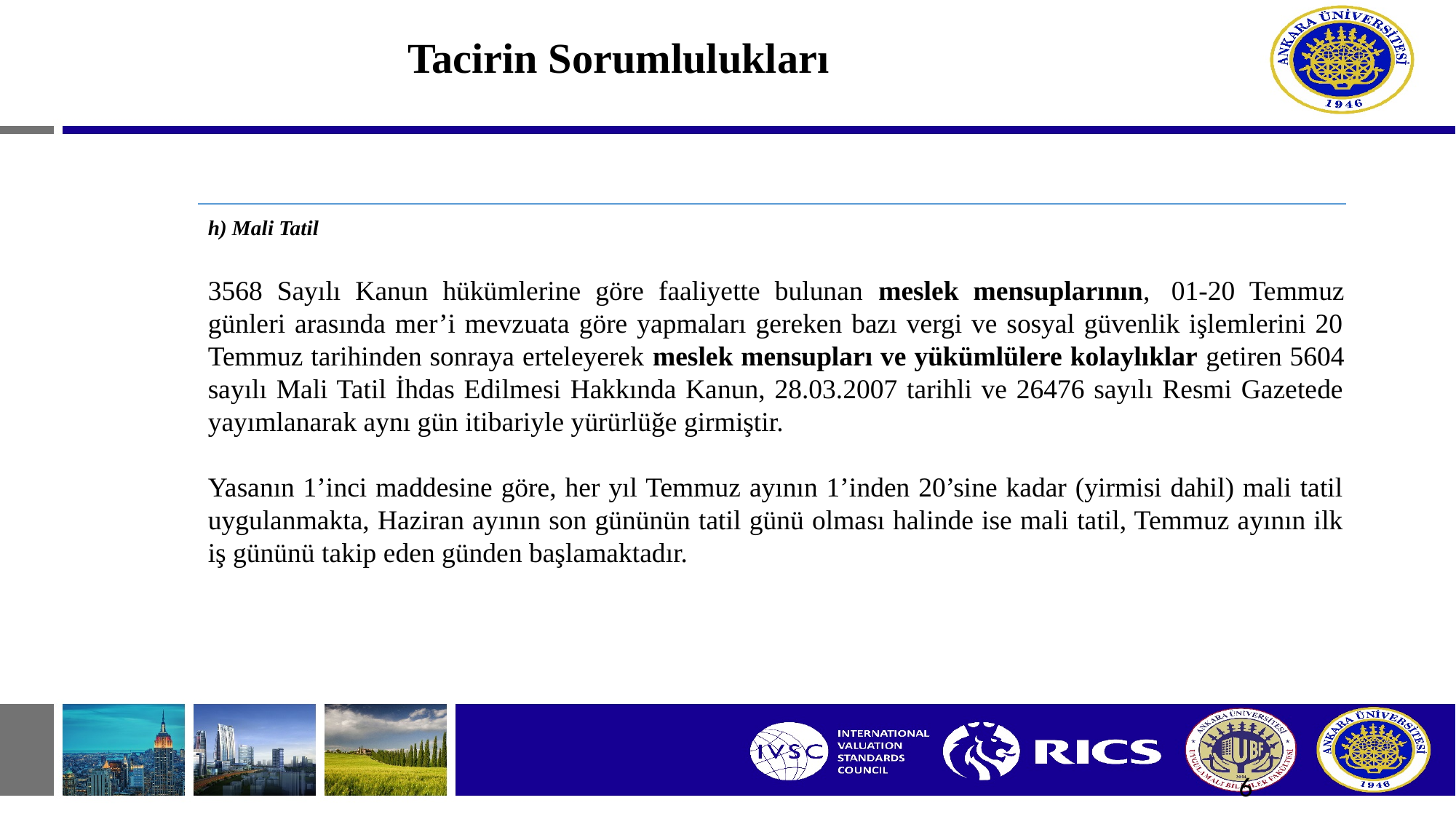

# Tacirin Sorumlulukları
h) Mali Tatil

3568 Sayılı Kanun hükümlerine göre faaliyette bulunan meslek mensuplarının,  01-20 Temmuz günleri arasında mer’i mevzuata göre yapmaları gereken bazı vergi ve sosyal güvenlik işlemlerini 20 Temmuz tarihinden sonraya erteleyerek meslek mensupları ve yükümlülere kolaylıklar getiren 5604 sayılı Mali Tatil İhdas Edilmesi Hakkında Kanun, 28.03.2007 tarihli ve 26476 sayılı Resmi Gazetede yayımlanarak aynı gün itibariyle yürürlüğe girmiştir.

Yasanın 1’inci maddesine göre, her yıl Temmuz ayının 1’inden 20’sine kadar (yirmisi dahil) mali tatil uygulanmakta, Haziran ayının son gününün tatil günü olması halinde ise mali tatil, Temmuz ayının ilk iş gününü takip eden günden başlamaktadır.

6